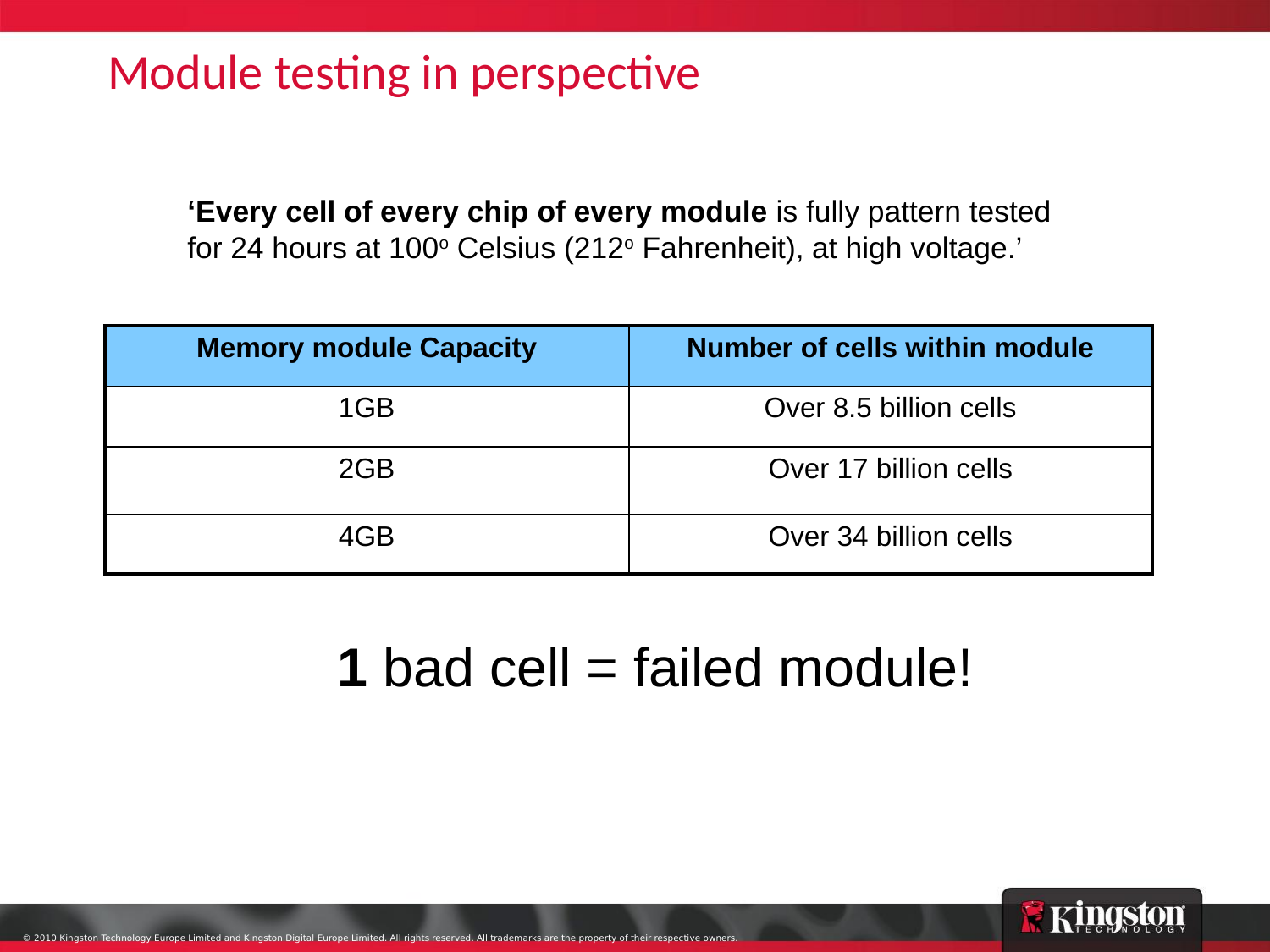

# Module testing in perspective
‘Every cell of every chip of every module is fully pattern tested for 24 hours at 100o Celsius (212o Fahrenheit), at high voltage.’
| Memory module Capacity | Number of cells within module |
| --- | --- |
| 1GB | Over 8.5 billion cells |
| 2GB | Over 17 billion cells |
| 4GB | Over 34 billion cells |
1 bad cell = failed module!